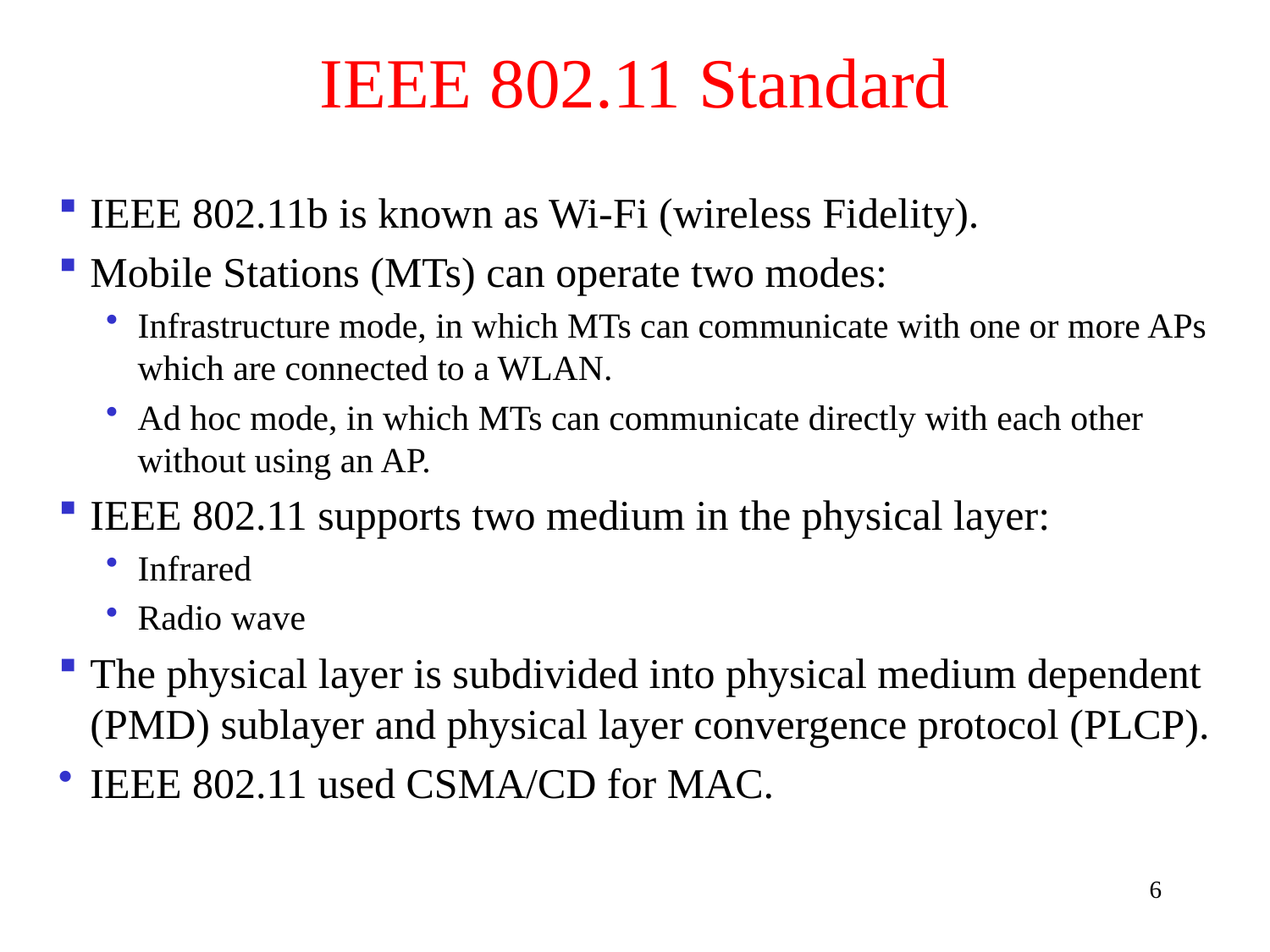

# IEEE 802.11 Standard
IEEE 802.11b is known as Wi-Fi (wireless Fidelity).
Mobile Stations (MTs) can operate two modes:
Infrastructure mode, in which MTs can communicate with one or more APs which are connected to a WLAN.
Ad hoc mode, in which MTs can communicate directly with each other without using an AP.
IEEE 802.11 supports two medium in the physical layer:
Infrared
Radio wave
The physical layer is subdivided into physical medium dependent (PMD) sublayer and physical layer convergence protocol (PLCP).
IEEE 802.11 used CSMA/CD for MAC.
6